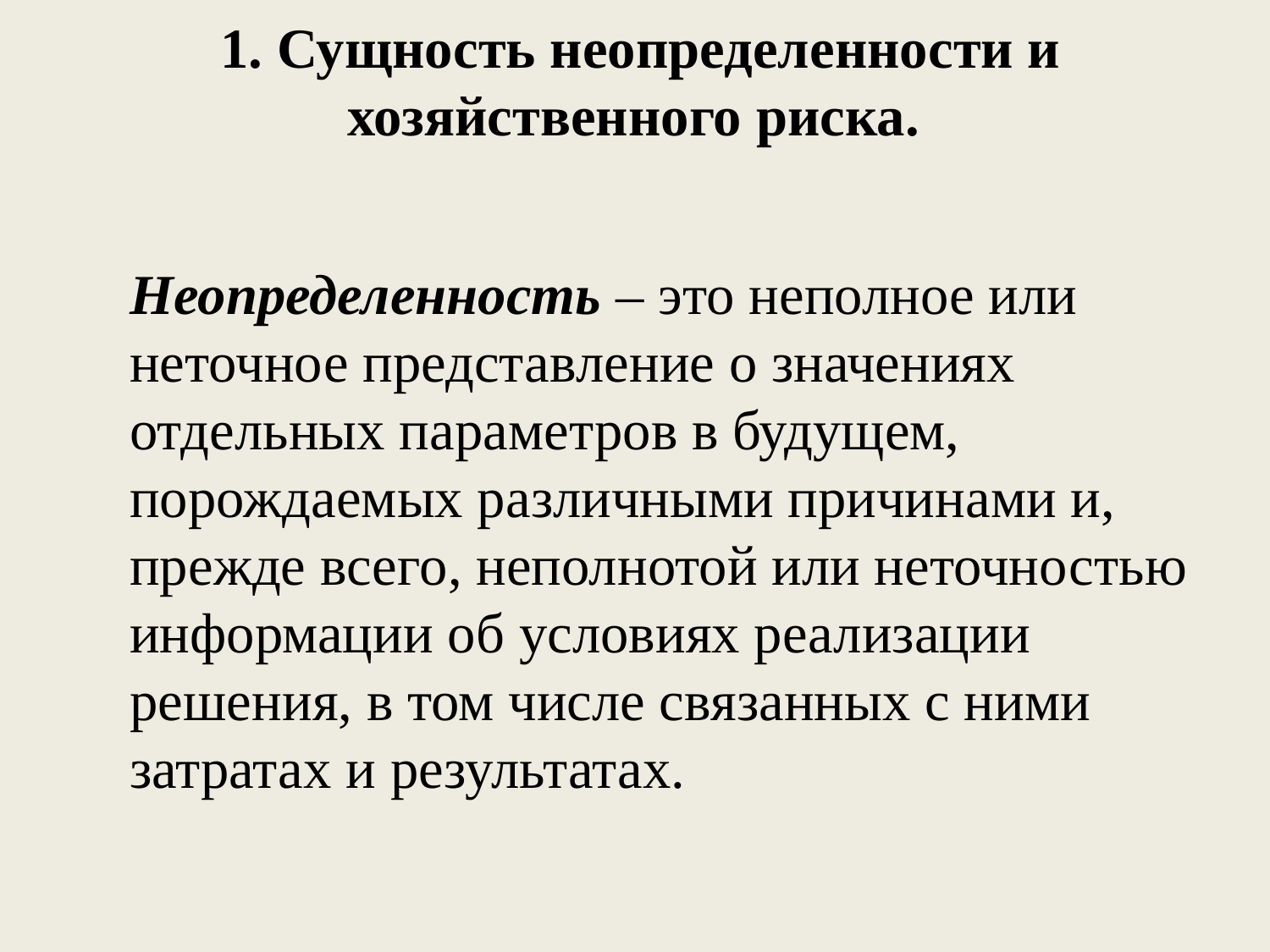

# 1. Сущность неопределенности и хозяйственного риска.

Неопределенность – это неполное или неточное представление о значениях отдельных параметров в будущем, порождаемых различными причинами и, прежде всего, неполнотой или неточностью информации об условиях реализации решения, в том числе связанных с ними затратах и результатах.